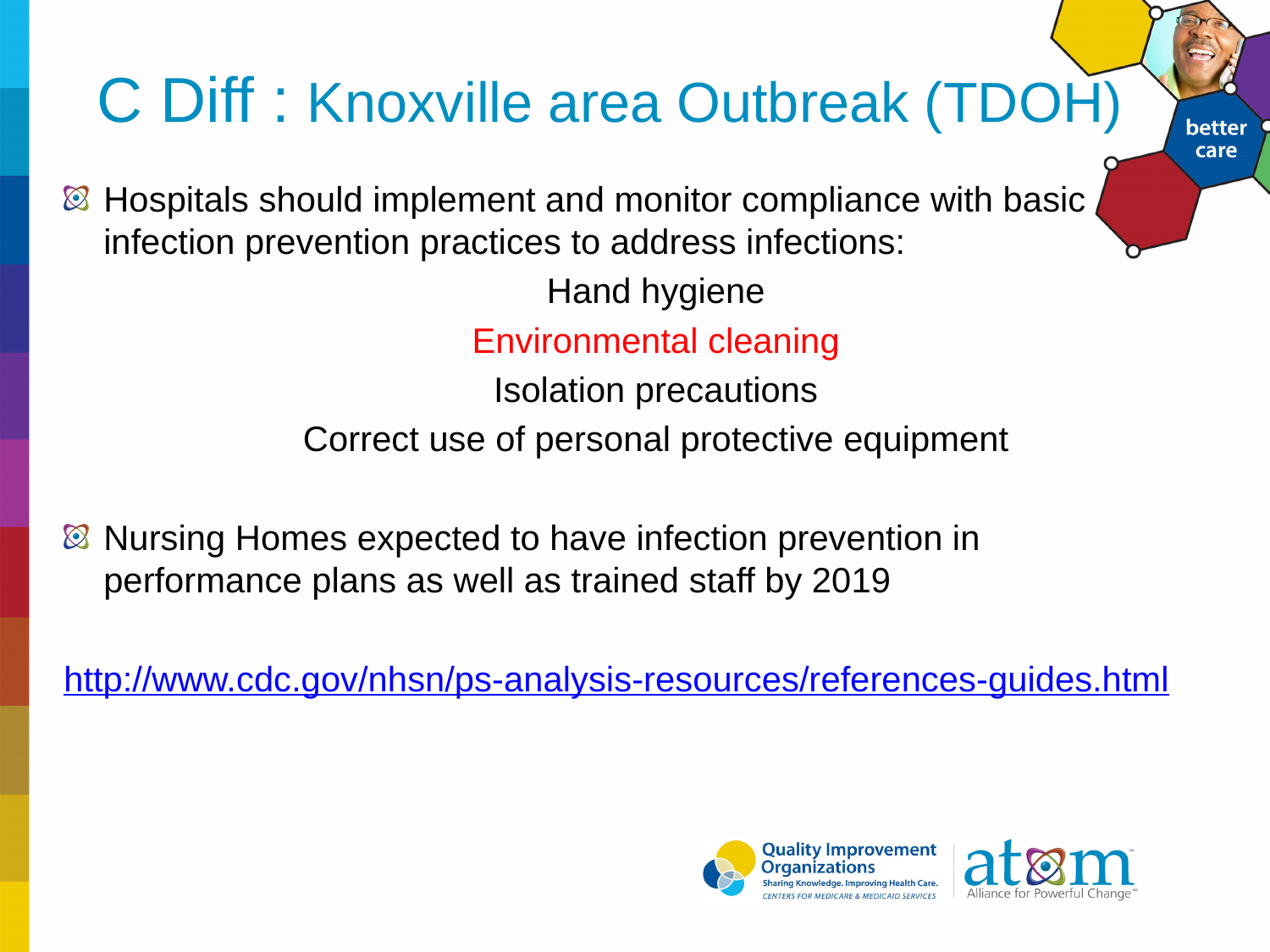

# C Diff : Knoxville area Outbreak (TDOH)
Hospitals should implement and monitor compliance with basic infection prevention practices to address infections:
Hand hygiene
Environmental cleaning
Isolation precautions
Correct use of personal protective equipment

Nursing Homes expected to have infection prevention in performance plans as well as trained staff by 2019

http://www.cdc.gov/nhsn/ps-analysis-resources/references-guides.html